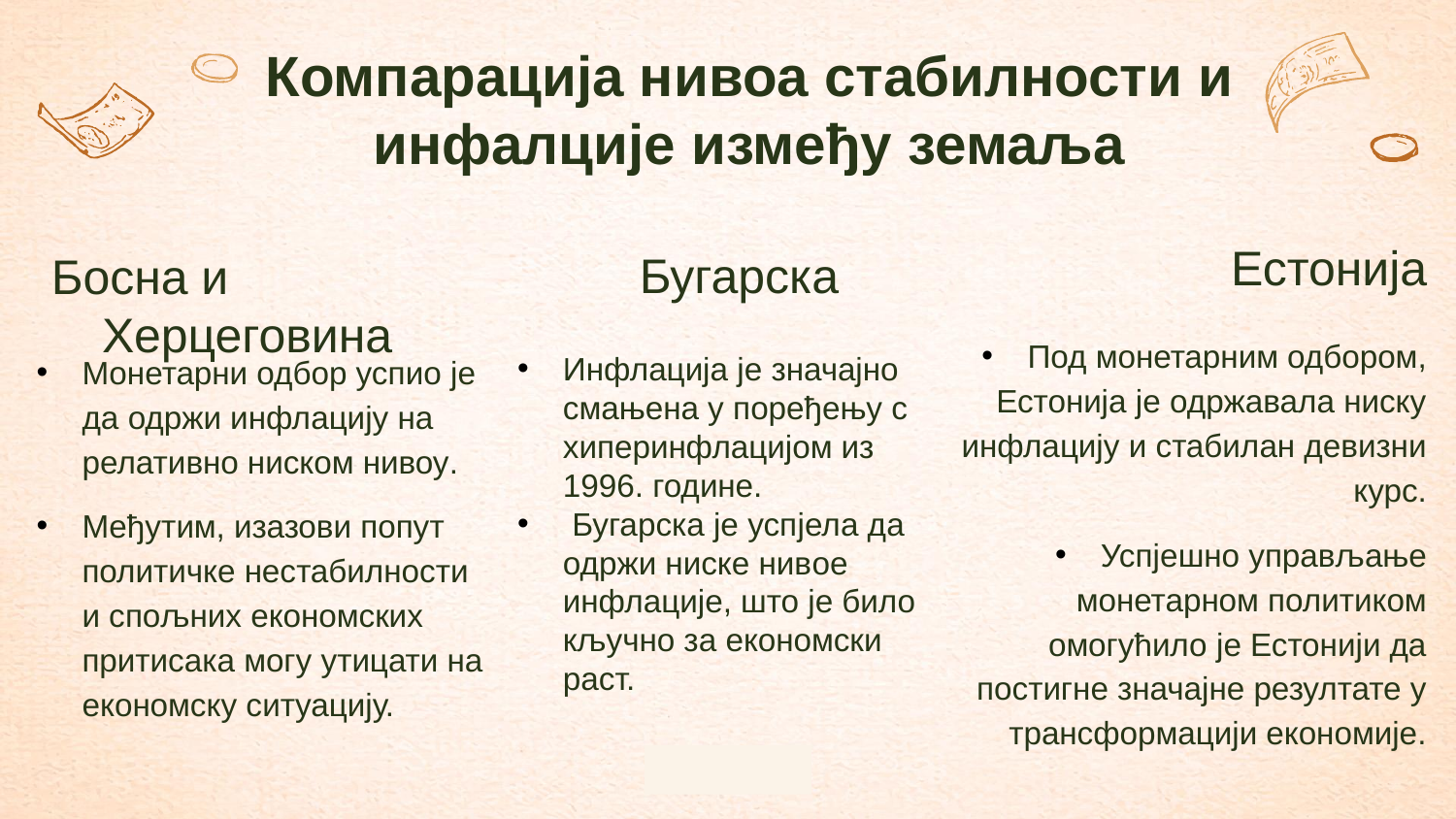

# Компарација нивоа стабилности и инфалције између земаља
Естонија
Бугарска
Босна и Херцеговина

Под монетарним одбором, Естонија је одржавала ниску инфлацију и стабилан девизни курс.
Успјешно управљање монетарном политиком омогућило је Естонији да постигне значајне резултате у трансформацији економије.

Монетарни одбор успио је да одржи инфлацију на релативно ниском нивоу.
Међутим, изазови попут политичке нестабилности и спољних економских притисака могу утицати на економску ситуацију.
Инфлација је значајно смањена у поређењу с хиперинфлацијом из 1996. године.
 Бугарска је успјела да одржи ниске нивое инфлације, што је било кључно за економски раст.

21